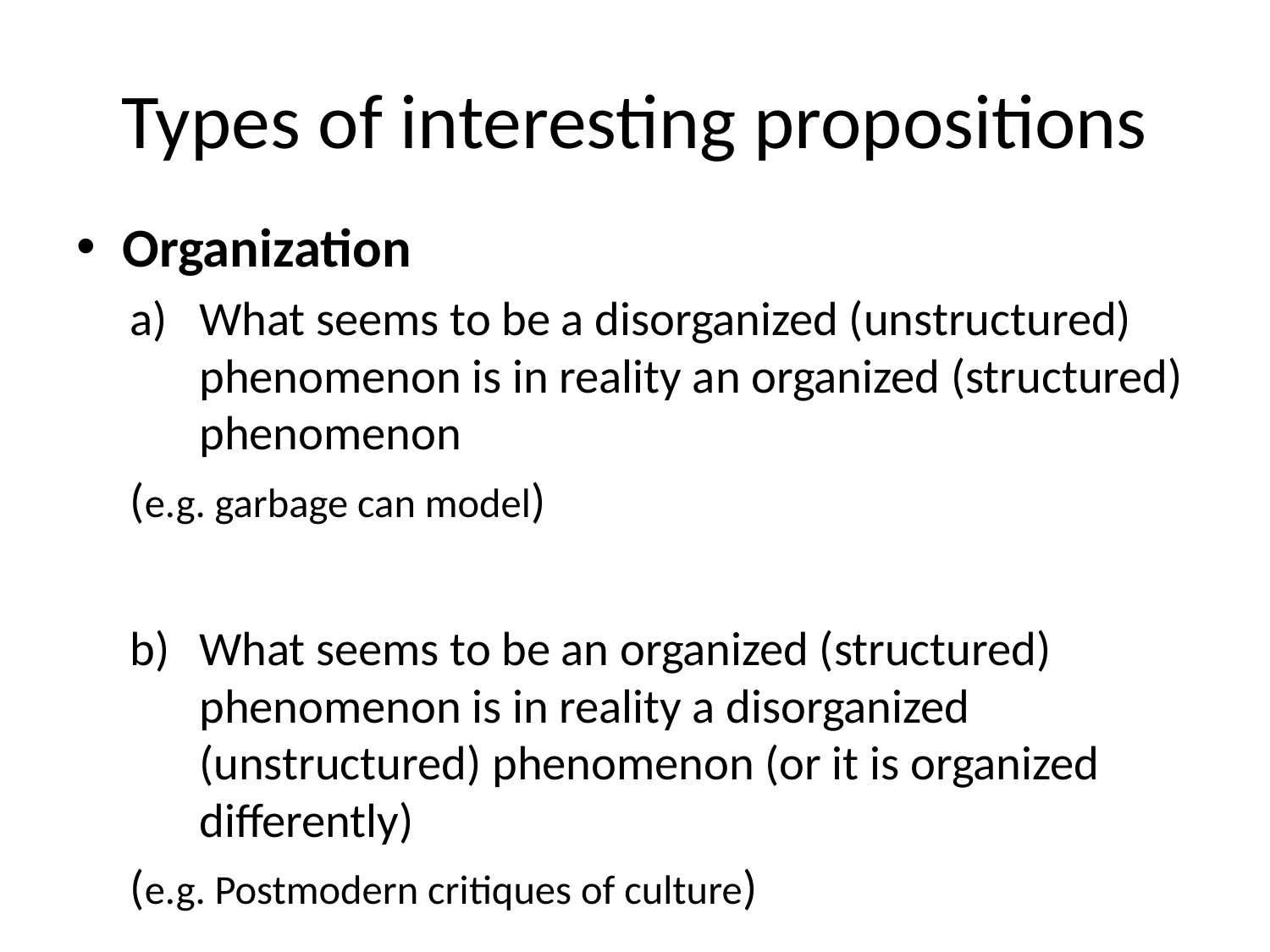

# Types of interesting propositions
Organization
What seems to be a disorganized (unstructured) phenomenon is in reality an organized (structured) phenomenon
	(e.g. garbage can model)

What seems to be an organized (structured) phenomenon is in reality a disorganized (unstructured) phenomenon (or it is organized differently)
	(e.g. Postmodern critiques of culture)